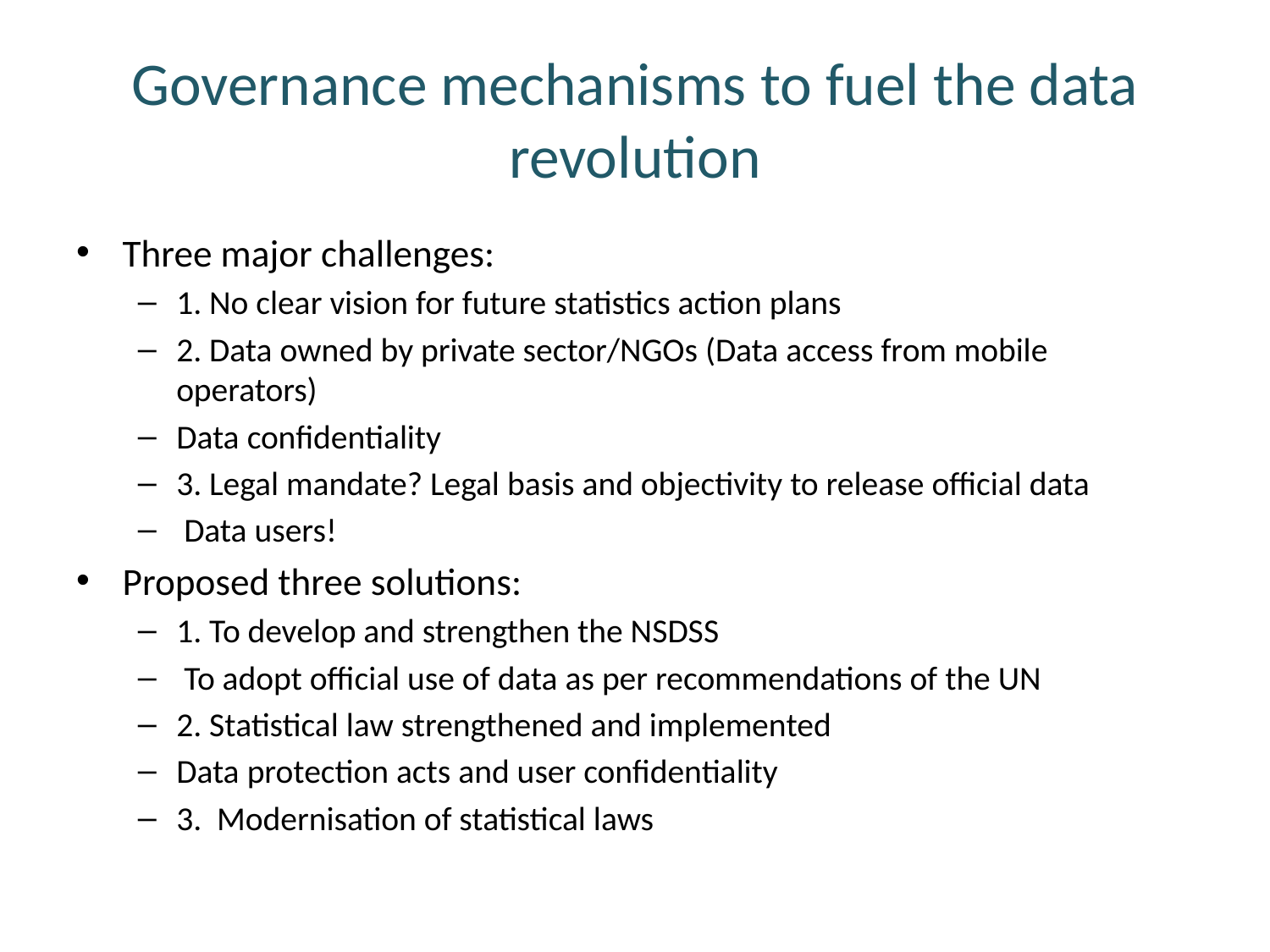

# Governance mechanisms to fuel the data revolution
Three major challenges:
1. No clear vision for future statistics action plans
2. Data owned by private sector/NGOs (Data access from mobile operators)
Data confidentiality
3. Legal mandate? Legal basis and objectivity to release official data
 Data users!
Proposed three solutions:
1. To develop and strengthen the NSDSS
 To adopt official use of data as per recommendations of the UN
2. Statistical law strengthened and implemented
Data protection acts and user confidentiality
3.  Modernisation of statistical laws